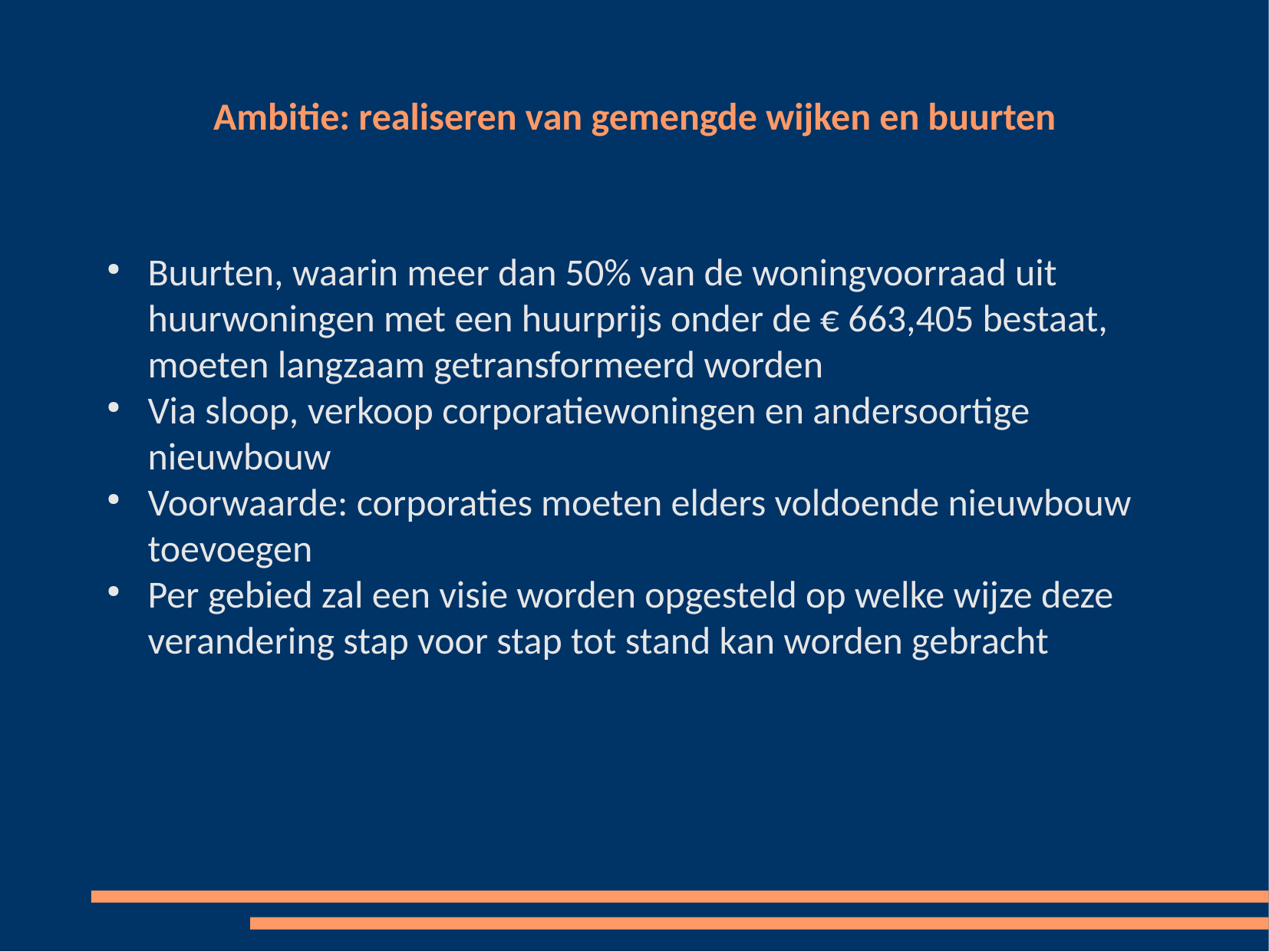

Ambitie: realiseren van gemengde wijken en buurten
Buurten, waarin meer dan 50% van de woningvoorraad uit huurwoningen met een huurprijs onder de € 663,405 bestaat, moeten langzaam getransformeerd worden
Via sloop, verkoop corporatiewoningen en andersoortige nieuwbouw
Voorwaarde: corporaties moeten elders voldoende nieuwbouw toevoegen
Per gebied zal een visie worden opgesteld op welke wijze deze verandering stap voor stap tot stand kan worden gebracht